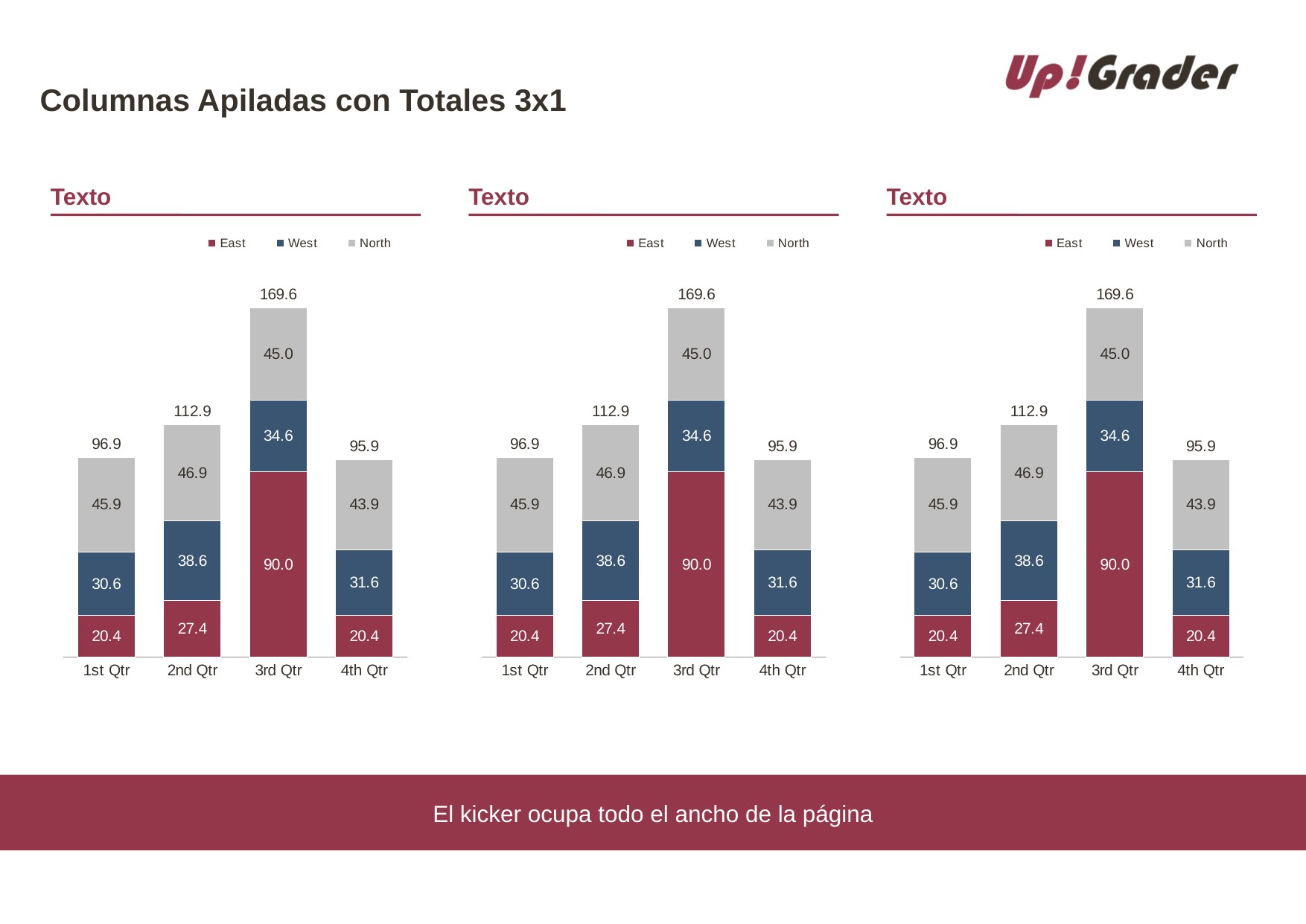

# Columnas Apiladas con Totales 3x1
Texto

Texto

Texto

### Chart

| Category | East | West | North |  |
|---|---|---|---|---|
| 1st Qtr | 20.4 | 30.6 | 45.9 | 96.9 |
| 2nd Qtr | 27.4 | 38.6 | 46.9 | 112.9 |
| 3rd Qtr | 90.0 | 34.6 | 45.0 | 169.6 |
| 4th Qtr | 20.4 | 31.6 | 43.9 | 95.9 |

### Chart

| Category | East | West | North |  |
|---|---|---|---|---|
| 1st Qtr | 20.4 | 30.6 | 45.9 | 96.9 |
| 2nd Qtr | 27.4 | 38.6 | 46.9 | 112.9 |
| 3rd Qtr | 90.0 | 34.6 | 45.0 | 169.6 |
| 4th Qtr | 20.4 | 31.6 | 43.9 | 95.9 |

### Chart

| Category | East | West | North |  |
|---|---|---|---|---|
| 1st Qtr | 20.4 | 30.6 | 45.9 | 96.9 |
| 2nd Qtr | 27.4 | 38.6 | 46.9 | 112.9 |
| 3rd Qtr | 90.0 | 34.6 | 45.0 | 169.6 |
| 4th Qtr | 20.4 | 31.6 | 43.9 | 95.9 |
El kicker ocupa todo el ancho de la página